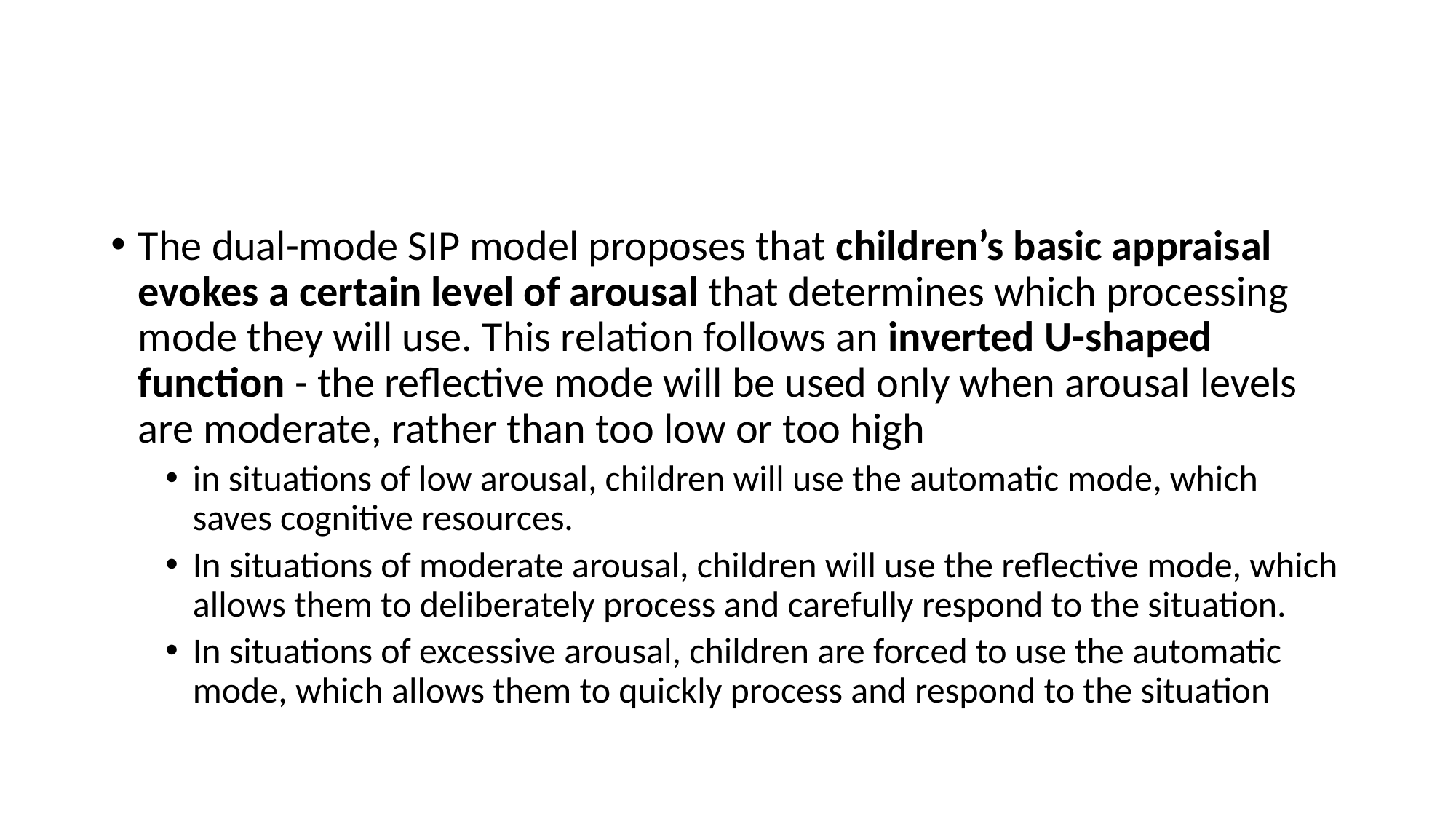

#
The dual-mode SIP model proposes that children’s basic appraisal evokes a certain level of arousal that determines which processing mode they will use. This relation follows an inverted U-shaped function - the reflective mode will be used only when arousal levels are moderate, rather than too low or too high
in situations of low arousal, children will use the automatic mode, which saves cognitive resources.
In situations of moderate arousal, children will use the reflective mode, which allows them to deliberately process and carefully respond to the situation.
In situations of excessive arousal, children are forced to use the automatic mode, which allows them to quickly process and respond to the situation